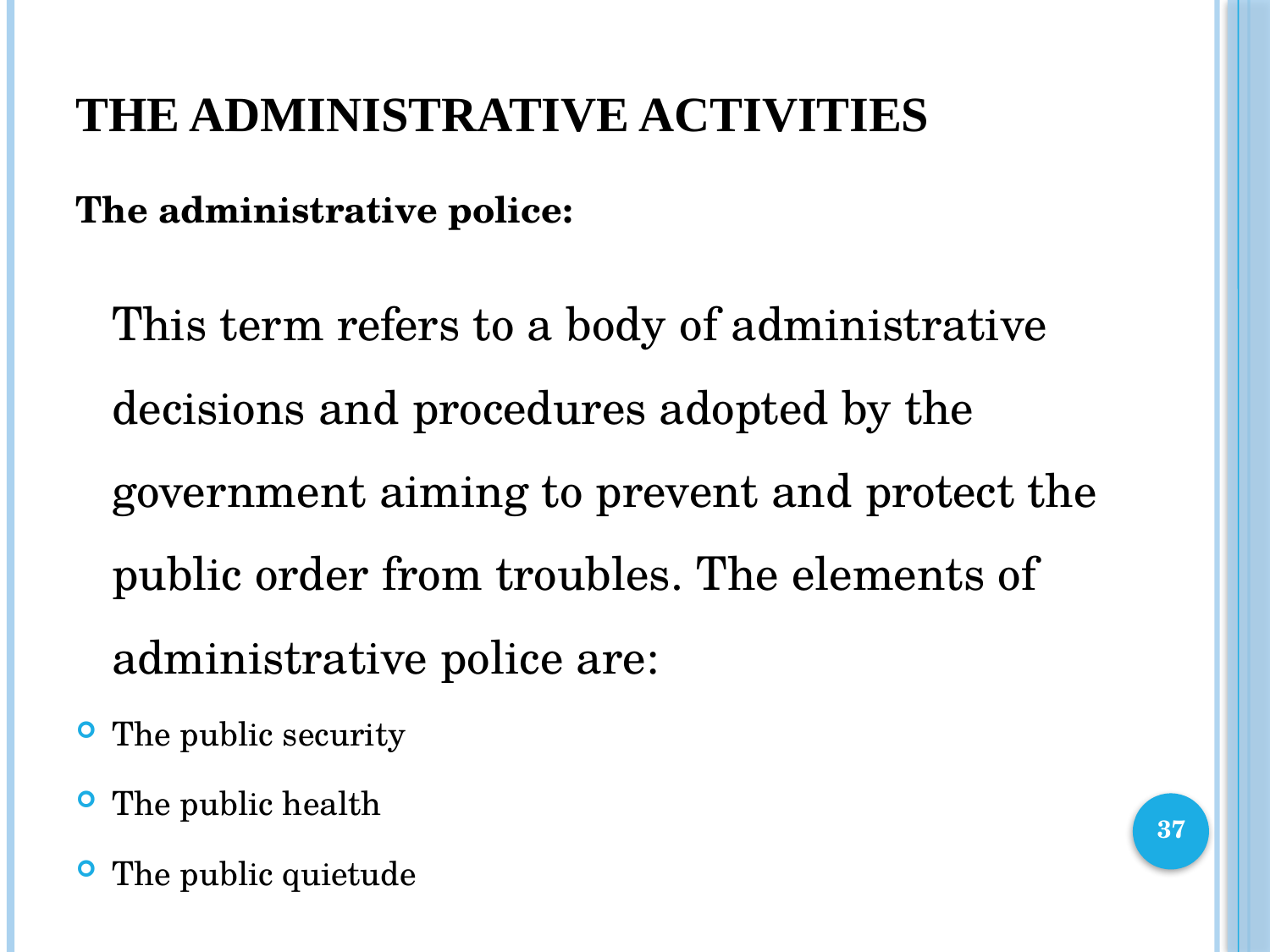

# The administrative activities
The administrative police:

	This term refers to a body of administrative decisions and procedures adopted by the government aiming to prevent and protect the public order from troubles. The elements of administrative police are:
The public security
The public health
The public quietude

37